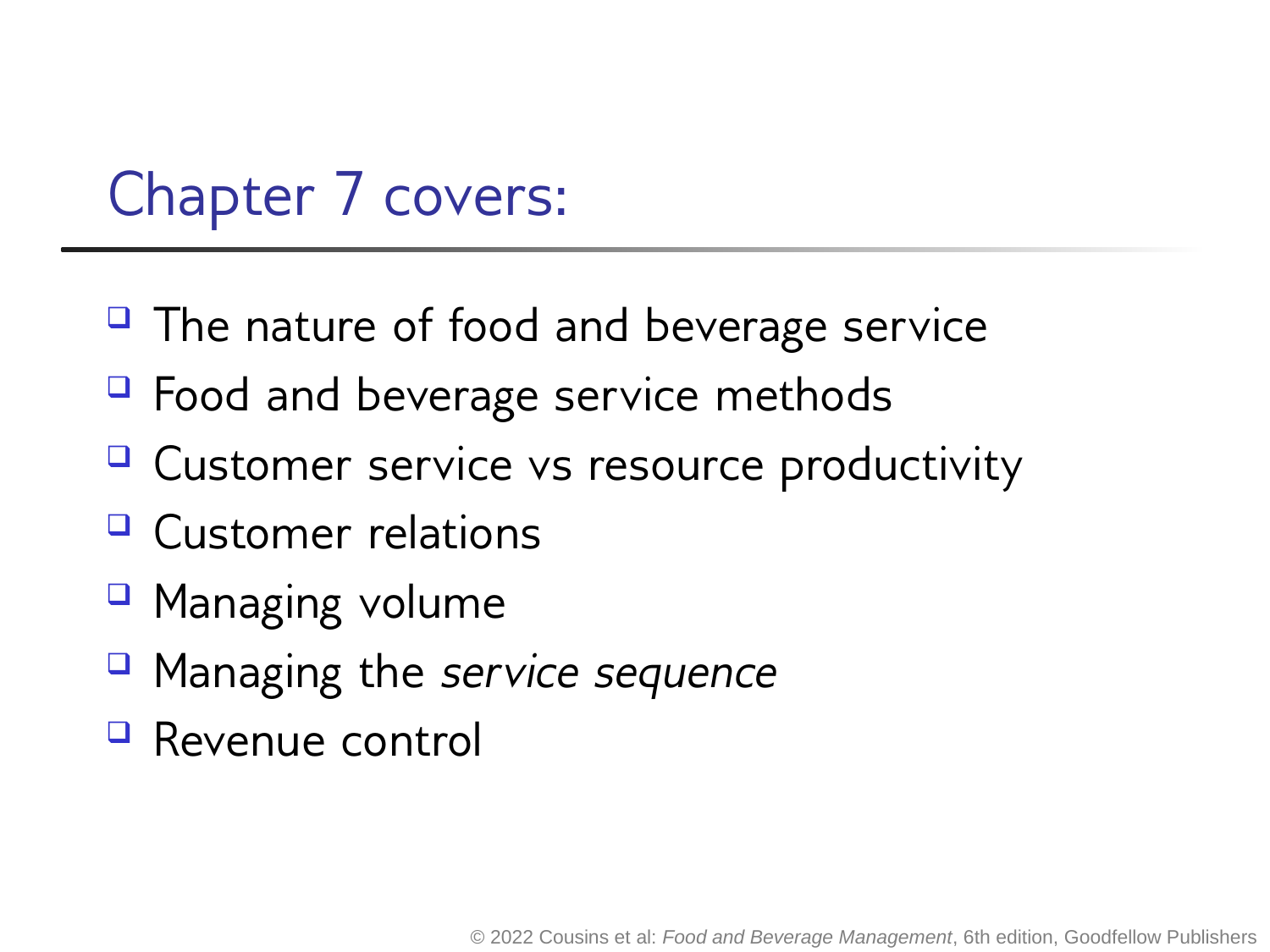

# Chapter 7 covers:
The nature of food and beverage service
Food and beverage service methods
Customer service vs resource productivity
Customer relations
Managing volume
Managing the service sequence
Revenue control